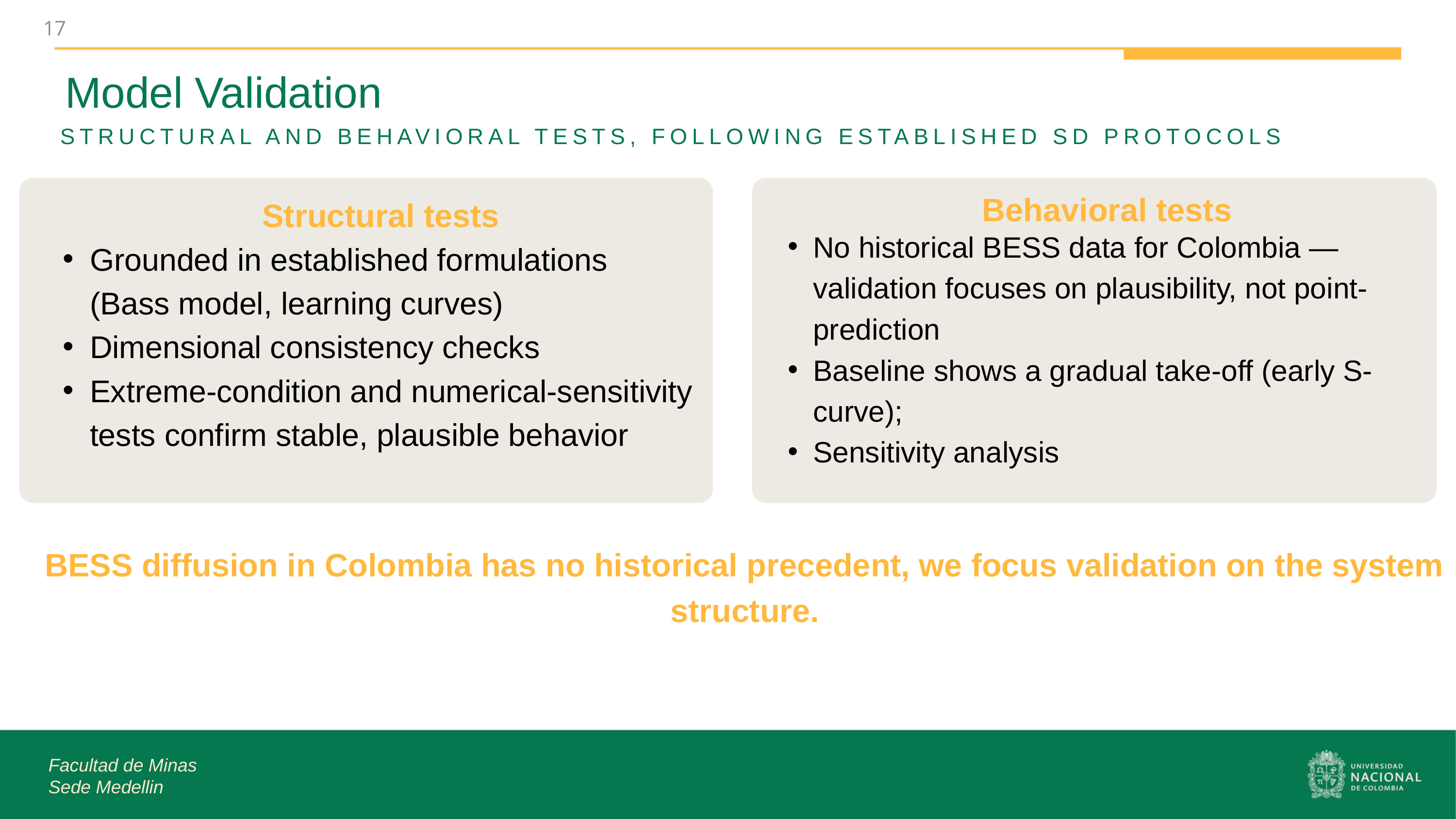

17

Model Validation

STRUCTURAL AND BEHAVIORAL TESTS, FOLLOWING ESTABLISHED SD PROTOCOLS

Behavioral tests
Structural tests
No historical BESS data for Colombia — validation focuses on plausibility, not point-prediction
Baseline shows a gradual take-off (early S-curve);
Sensitivity analysis
Grounded in established formulations (Bass model, learning curves)
Dimensional consistency checks
Extreme-condition and numerical-sensitivity tests confirm stable, plausible behavior

BESS diffusion in Colombia has no historical precedent, we focus validation on the system structure.
Facultad de Minas
Sede Medellin